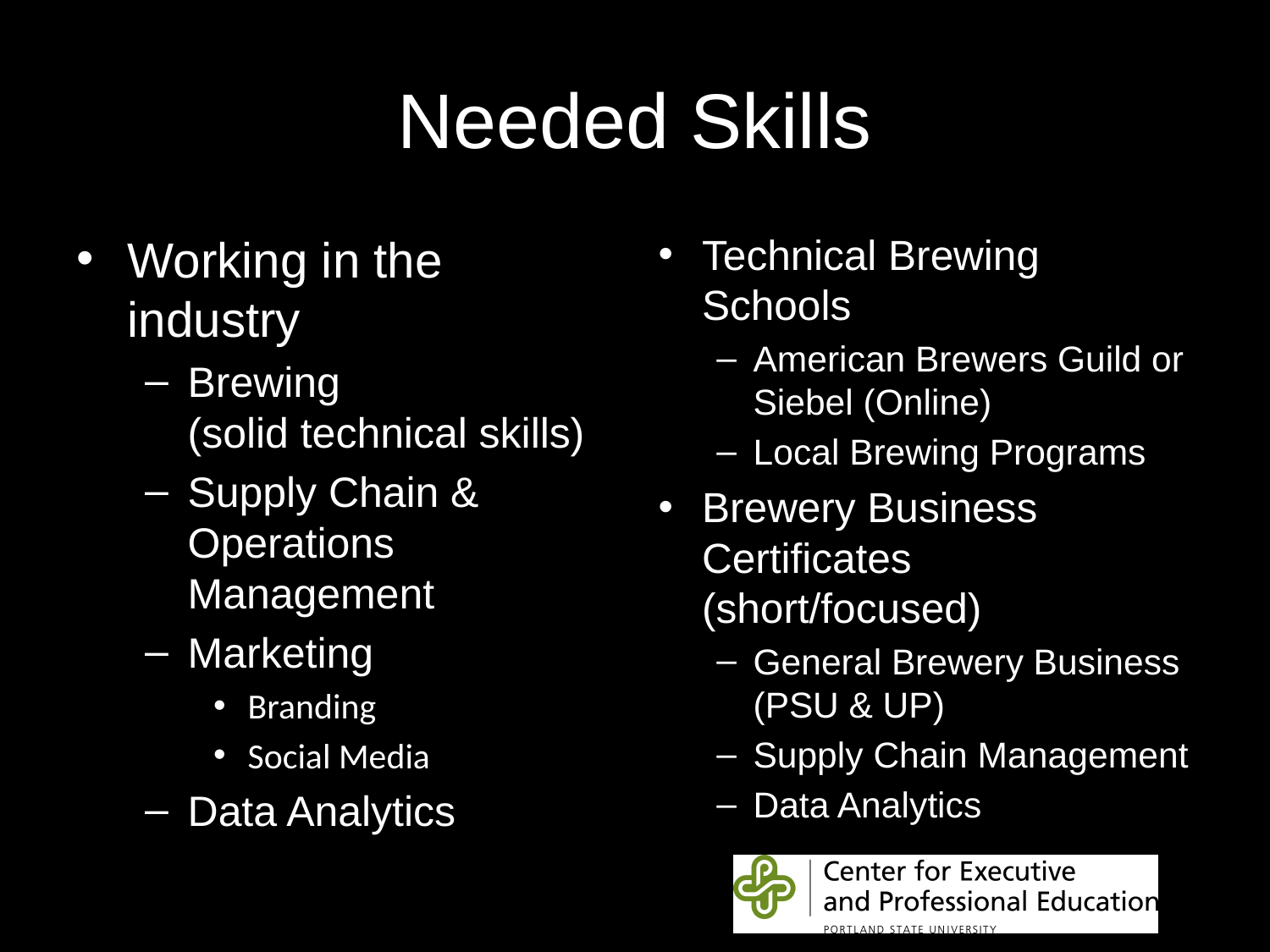

# Needed Skills
Working in the industry
Brewing
(solid technical skills)
Supply Chain & Operations Management
Marketing
Branding
Social Media
Data Analytics

Technical Brewing Schools
American Brewers Guild or Siebel (Online)
Local Brewing Programs
Brewery Business Certificates
(short/focused)
General Brewery Business (PSU & UP)
Supply Chain Management
Data Analytics